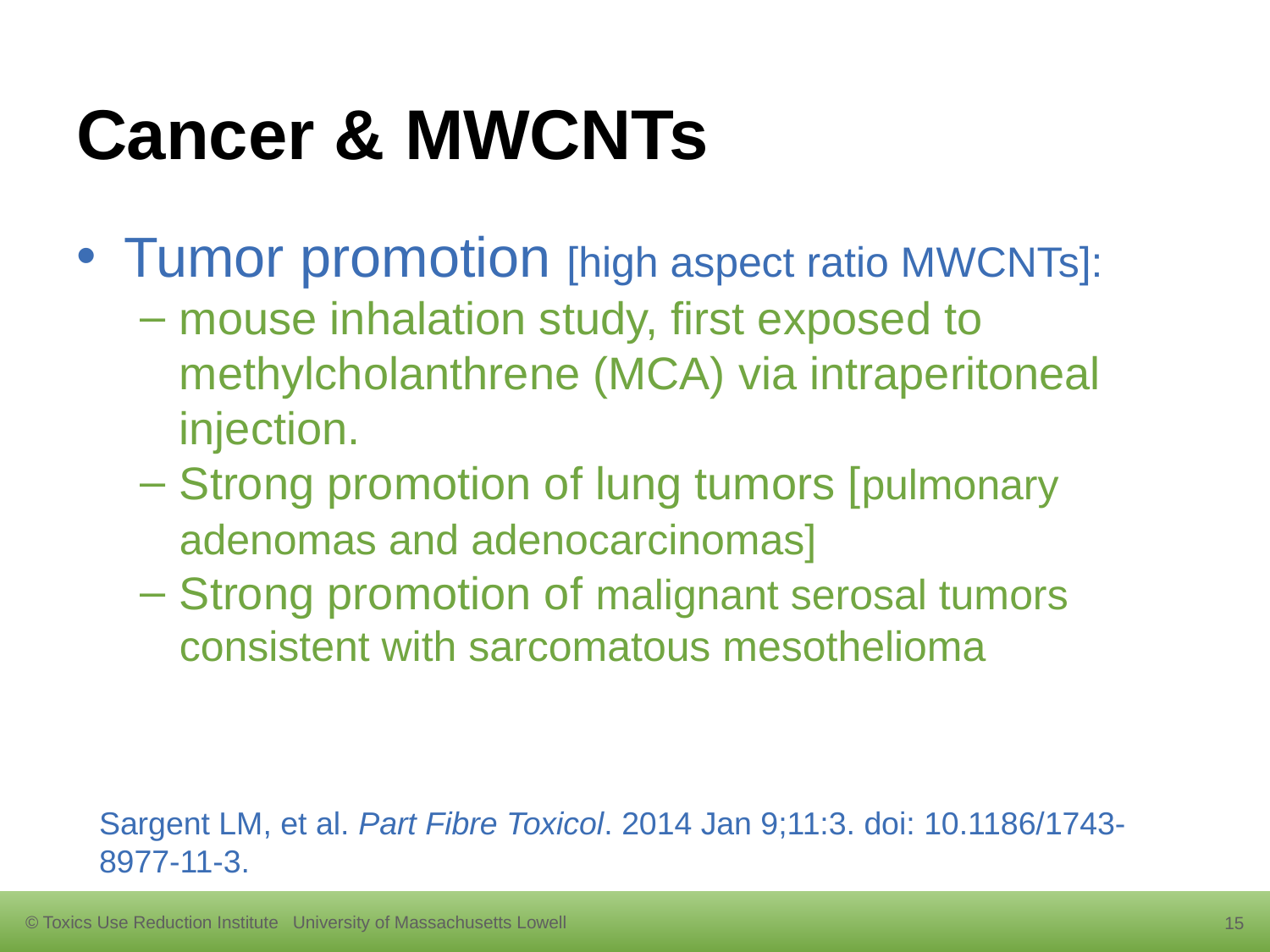

15
# Cancer & MWCNTs
Tumor promotion [high aspect ratio MWCNTs]:
mouse inhalation study, first exposed to methylcholanthrene (MCA) via intraperitoneal  injection.
Strong promotion of lung tumors [pulmonary adenomas and adenocarcinomas]
Strong promotion of malignant serosal tumors consistent with sarcomatous mesothelioma
Sargent LM, et al. Part Fibre Toxicol. 2014 Jan 9;11:3. doi: 10.1186/1743-8977-11-3.